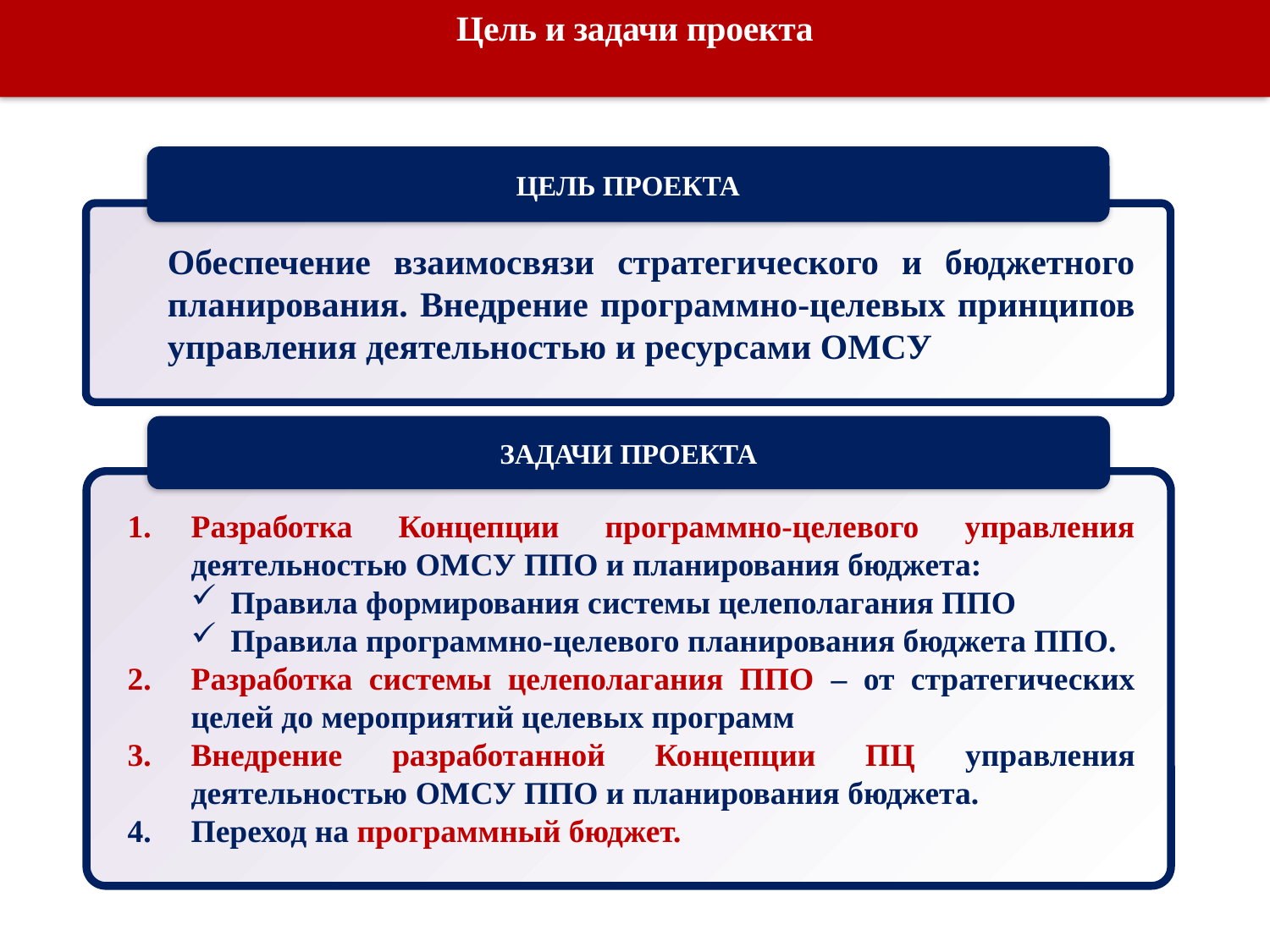

Цель и задачи проекта

ЦЕЛЬ ПРОЕКТА

Обеспечение взаимосвязи стратегического и бюджетного планирования. Внедрение программно-целевых принципов управления деятельностью и ресурсами ОМСУ
ЗАДАЧИ ПРОЕКТА

Разработка Концепции программно-целевого управления деятельностью ОМСУ ППО и планирования бюджета:
Правила формирования системы целеполагания ППО
Правила программно-целевого планирования бюджета ППО.
Разработка системы целеполагания ППО – от стратегических целей до мероприятий целевых программ
Внедрение разработанной Концепции ПЦ управления деятельностью ОМСУ ППО и планирования бюджета.
Переход на программный бюджет.